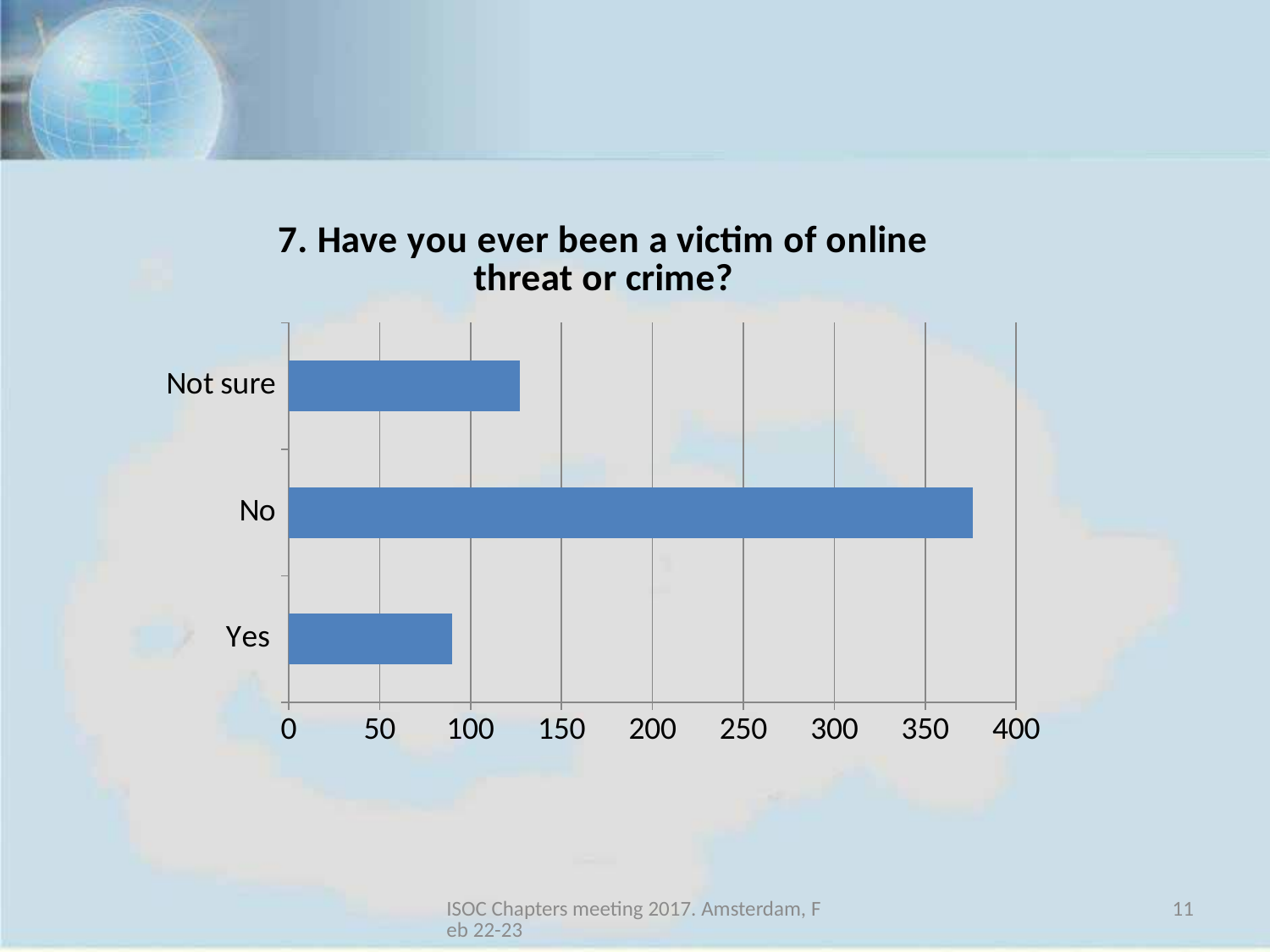

### Chart:

| Category | 7. Have you ever been a victim of online threat or crime? |
|---|---|
| Yes  | 90.0 |
| No | 376.0 |
| Not sure | 127.0 |
ISOC Chapters meeting 2017. Amsterdam, Feb 22-23
11